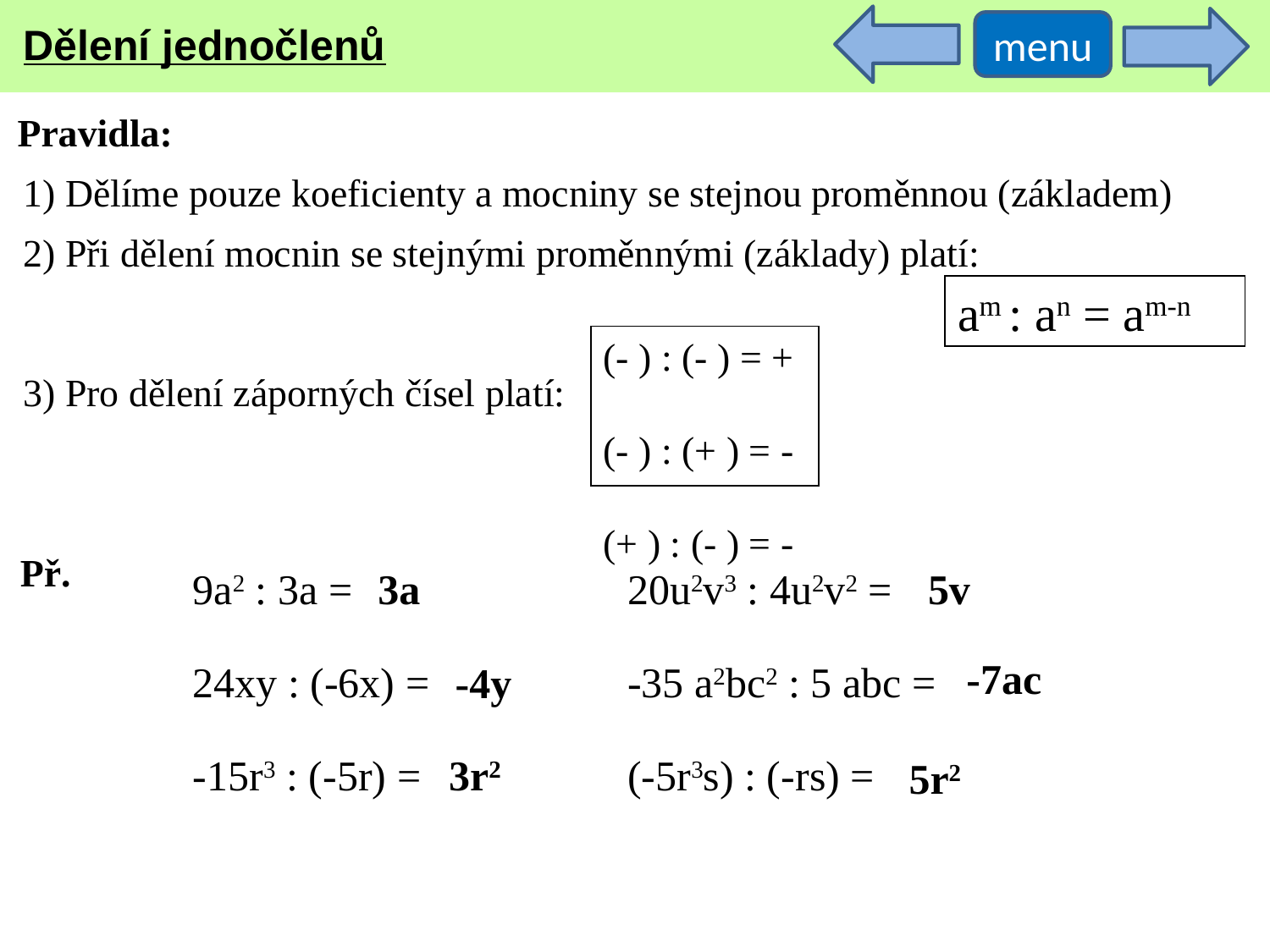

Dělení jednočlenů
menu
Pravidla:
1) Dělíme pouze koeficienty a mocniny se stejnou proměnnou (základem)
2) Při dělení mocnin se stejnými proměnnými (základy) platí:
am : an = am-n
(- ) : (- ) = +
(- ) : (+ ) = -
(+ ) : (- ) = -
3) Pro dělení záporných čísel platí:
Př.
9a2 : 3a =
24xy : (-6x) =
-15r3 : (-5r) =
3a
20u2v3 : 4u2v2 =
-35 a2bc2 : 5 abc =
(-5r3s) : (-rs) =
5v
-7ac
-4y
3r2
5r2